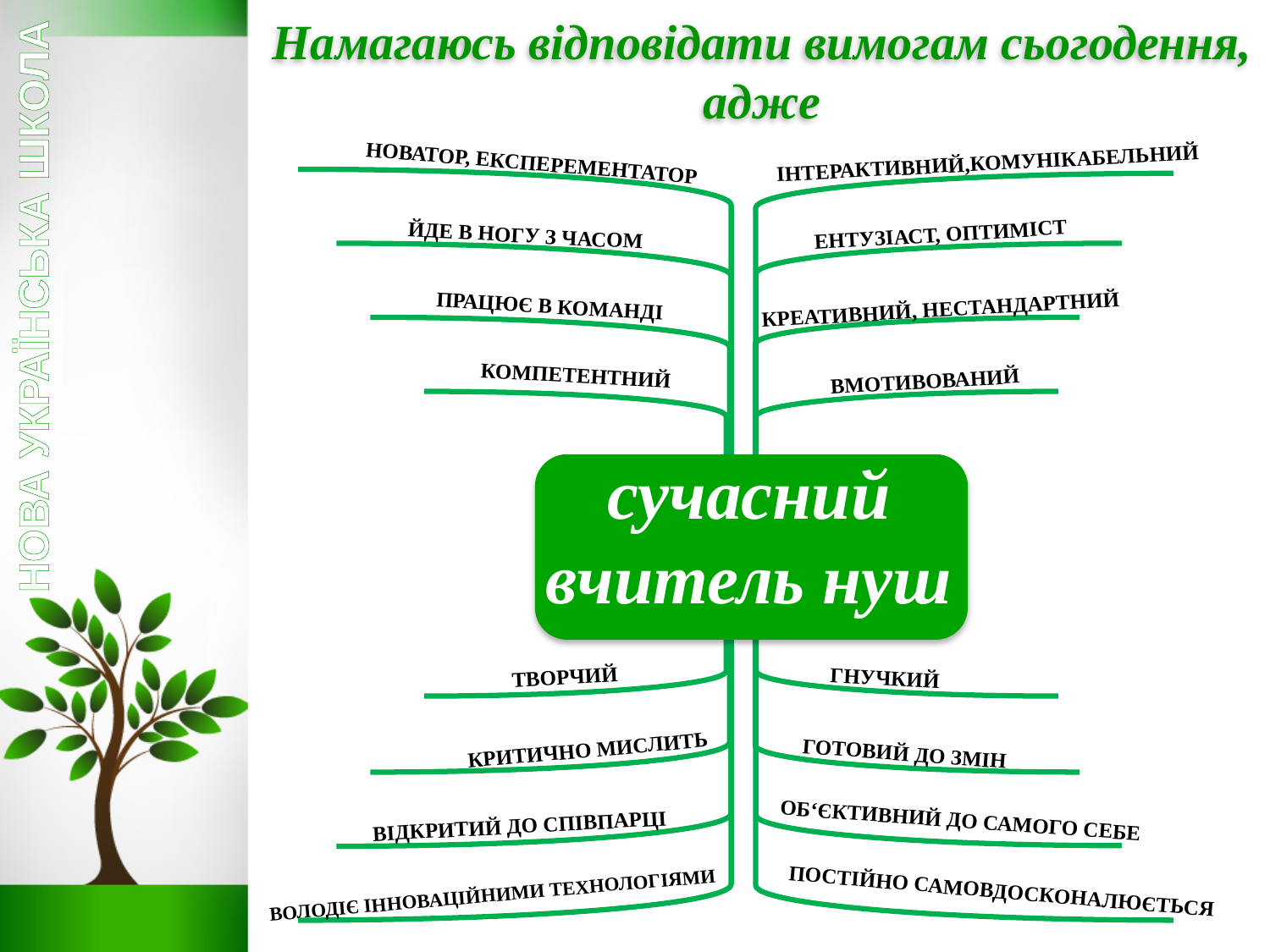

Намагаюсь відповідати вимогам сьогодення,
адже
НОВАТОР, ЕКСПЕРЕМЕНТАТОР
ІНТЕРАКТИВНИЙ,КОМУНІКАБЕЛЬНИЙ

ЕНТУЗІАСТ, ОПТИМІСТ
ЙДЕ В НОГУ З ЧАСОМ

НОВА УКРАЇНСЬКА ШКОЛА
ПРАЦЮЄ В КОМАНДІ
КРЕАТИВНИЙ, НЕСТАНДАРТНИЙ

КОМПЕТЕНТНИЙ
ВМОТИВОВАНИЙ

сучасний
вчитель нуш

ТВОРЧИЙ
ГНУЧКИЙ
КРИТИЧНО МИСЛИТЬ
ГОТОВИЙ ДО ЗМІН
ОБ‘ЄКТИВНИЙ ДО САМОГО СЕБЕ
ВІДКРИТИЙ ДО СПІВПАРЦІ
ПОСТІЙНО САМОВДОСКОНАЛЮЄТЬСЯ
ВОЛОДІЄ ІННОВАЦІЙНИМИ ТЕХНОЛОГІЯМИ